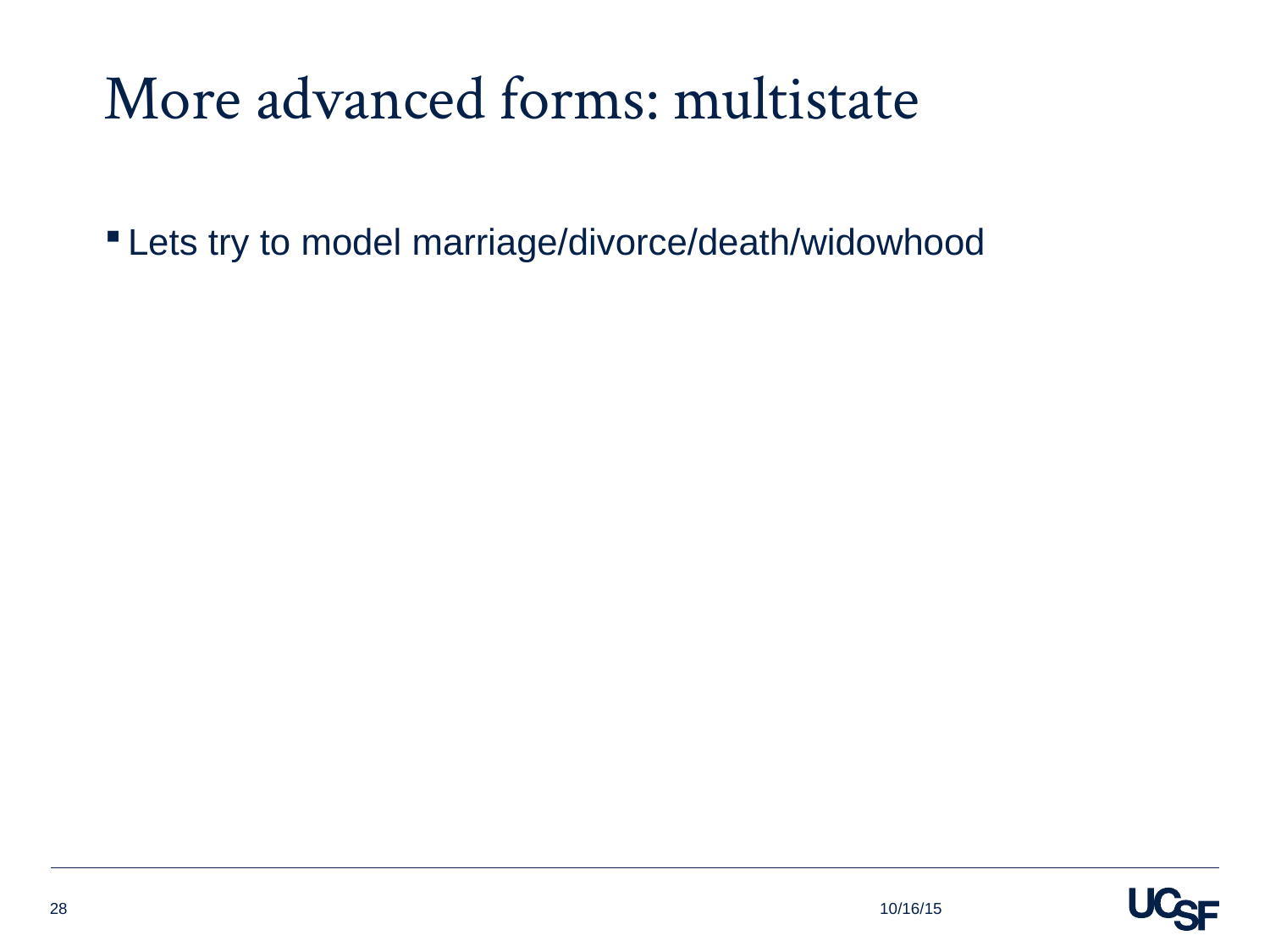

# More advanced forms: multistate
Lets try to model marriage/divorce/death/widowhood
10/16/15
28